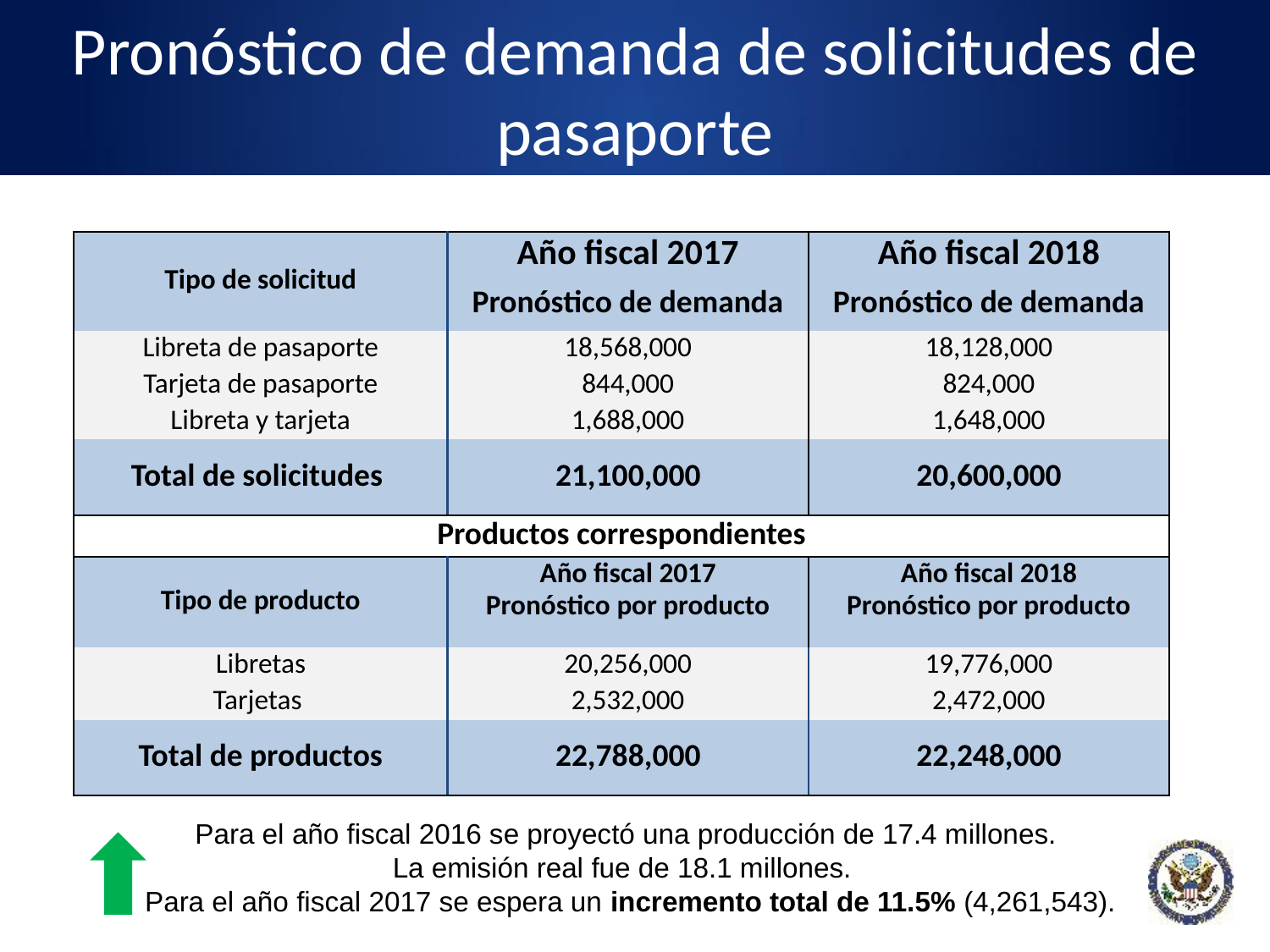

Pronóstico de demanda de solicitudes de pasaporte
| Tipo de solicitud | Año fiscal 2017 | Año fiscal 2018 |
| --- | --- | --- |
|  | Pronóstico de demanda | Pronóstico de demanda |
| Libreta de pasaporte | 18,568,000 | 18,128,000 |
| Tarjeta de pasaporte | 844,000 | 824,000 |
| Libreta y tarjeta | 1,688,000 | 1,648,000 |
| Total de solicitudes | 21,100,000 | 20,600,000 |
| Productos correspondientes |  |  |
| Tipo de producto | Año fiscal 2017 | Año fiscal 2018 |
|  | Pronóstico por producto | Pronóstico por producto |
| Libretas | 20,256,000 | 19,776,000 |
| Tarjetas | 2,532,000 | 2,472,000 |
| Total de productos | 22,788,000 | 22,248,000 |
Para el año fiscal 2016 se proyectó una producción de 17.4 millones.
La emisión real fue de 18.1 millones.
Para el año fiscal 2017 se espera un incremento total de 11.5% (4,261,543).

6